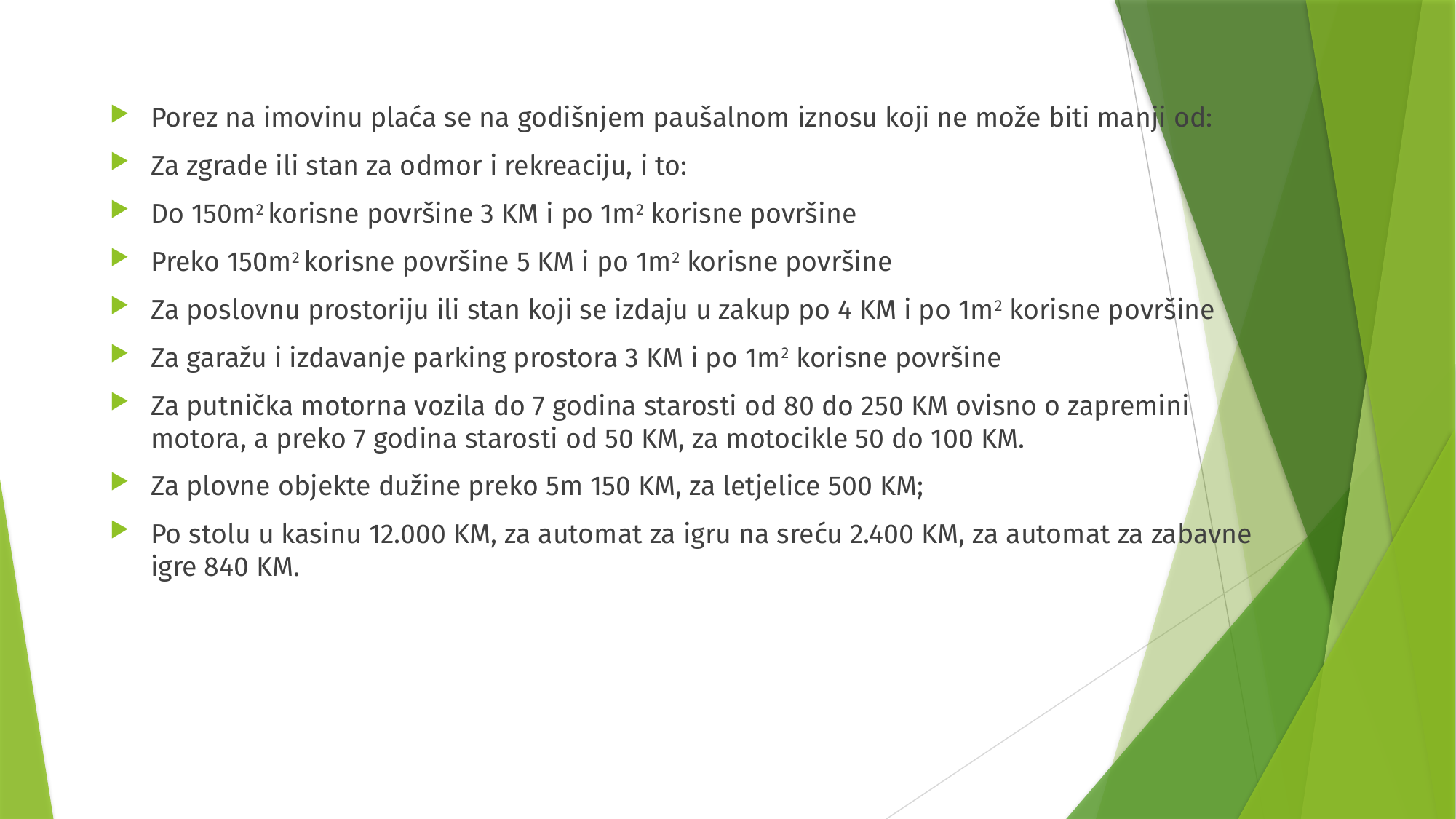

Porez na imovinu plaća se na godišnjem paušalnom iznosu koji ne može biti manji od:
Za zgrade ili stan za odmor i rekreaciju, i to:
Do 150m2 korisne površine 3 KM i po 1m2 korisne površine
Preko 150m2 korisne površine 5 KM i po 1m2 korisne površine
Za poslovnu prostoriju ili stan koji se izdaju u zakup po 4 KM i po 1m2 korisne površine
Za garažu i izdavanje parking prostora 3 KM i po 1m2 korisne površine
Za putnička motorna vozila do 7 godina starosti od 80 do 250 KM ovisno o zapremini motora, a preko 7 godina starosti od 50 KM, za motocikle 50 do 100 KM.
Za plovne objekte dužine preko 5m 150 KM, za letjelice 500 KM;
Po stolu u kasinu 12.000 KM, za automat za igru na sreću 2.400 KM, za automat za zabavne igre 840 KM.